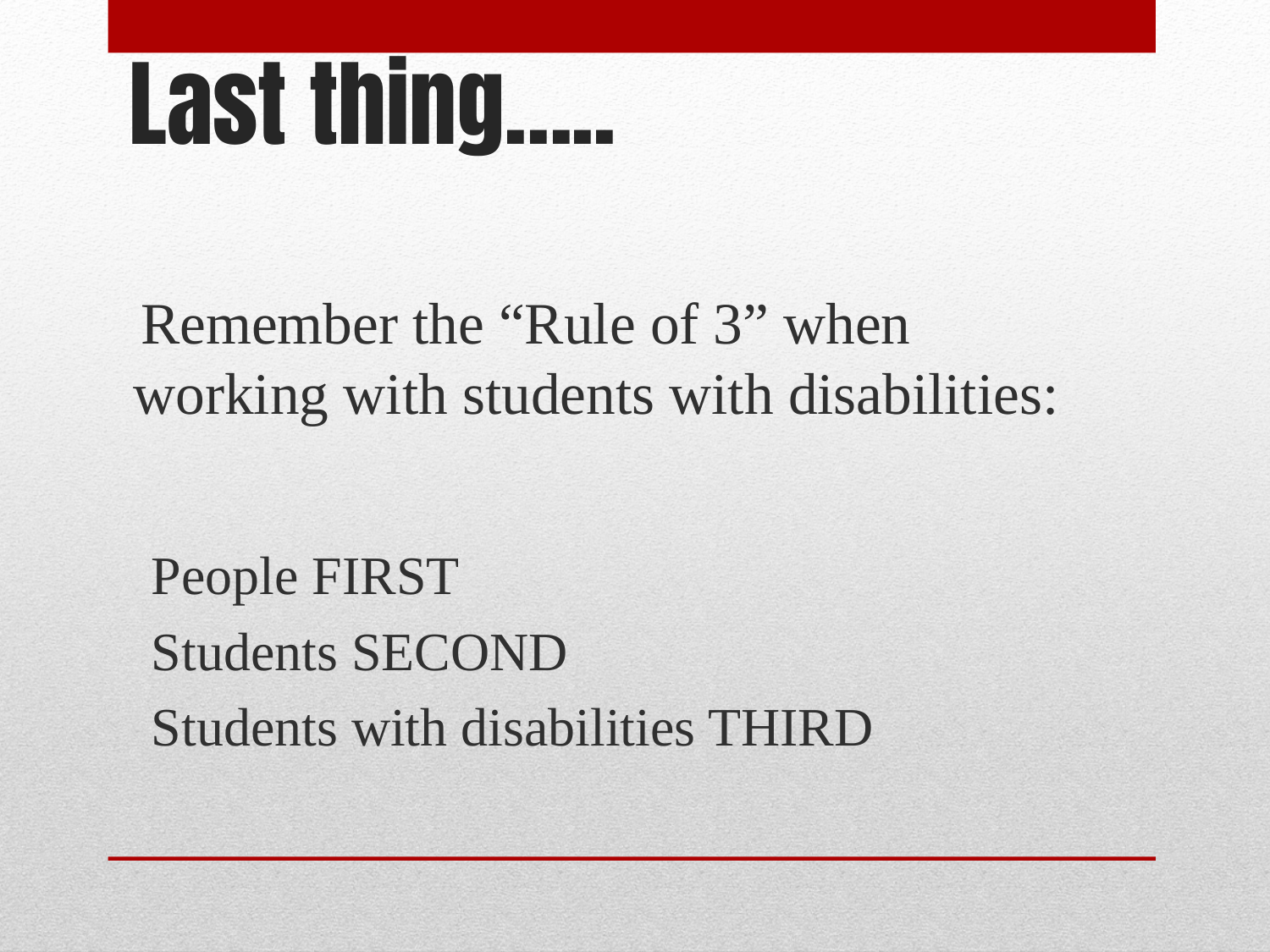

# Last thing…..

   Remember the “Rule of 3” when working with students with disabilities:

    People FIRST
    Students SECOND
    Students with disabilities THIRD